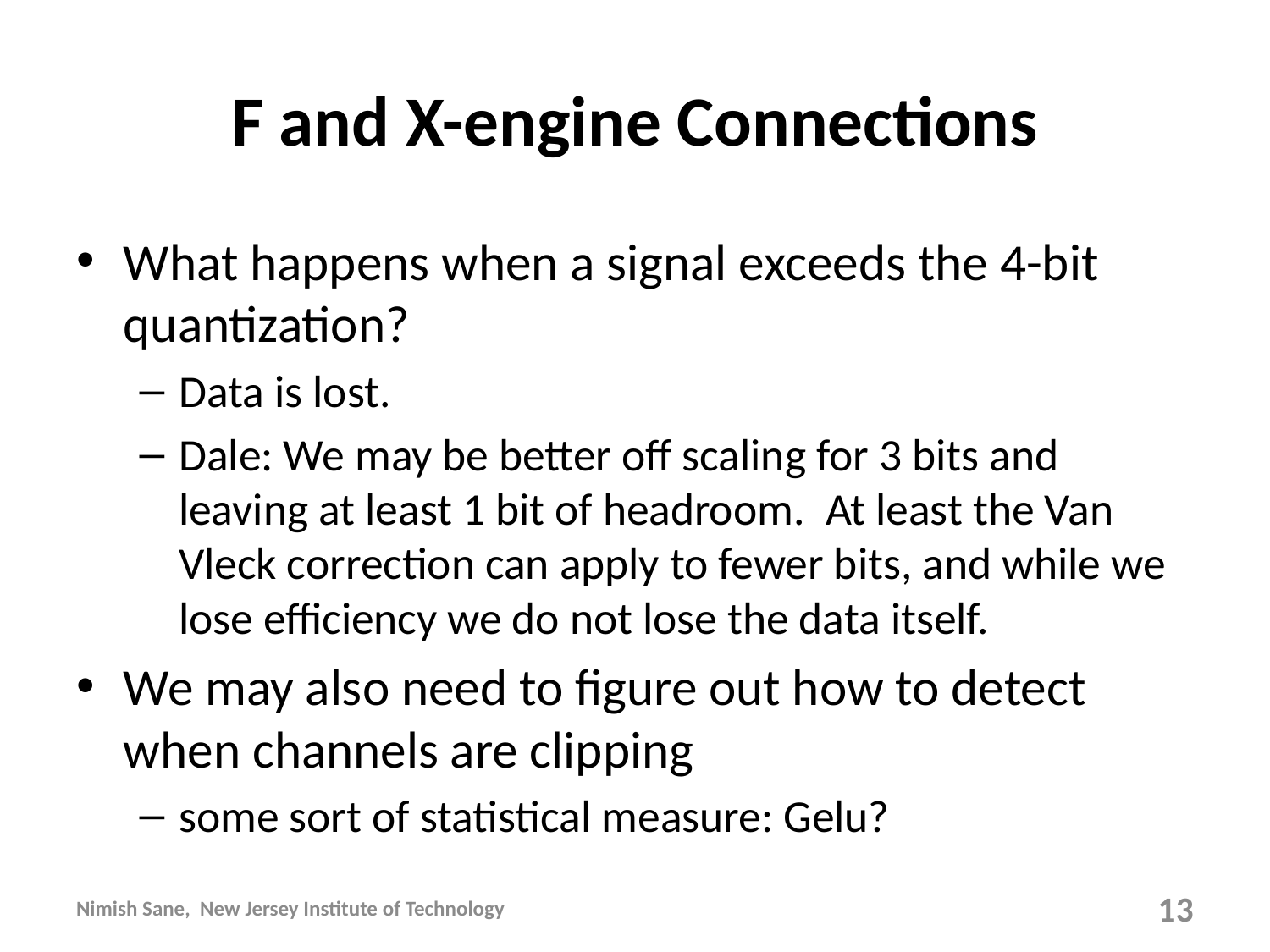

# F and X-engine Connections
What happens when a signal exceeds the 4-bit quantization?
Data is lost.
Dale: We may be better off scaling for 3 bits and leaving at least 1 bit of headroom.  At least the Van Vleck correction can apply to fewer bits, and while we lose efficiency we do not lose the data itself.
We may also need to figure out how to detect when channels are clipping
some sort of statistical measure: Gelu?
Nimish Sane,  New Jersey Institute of Technology
13